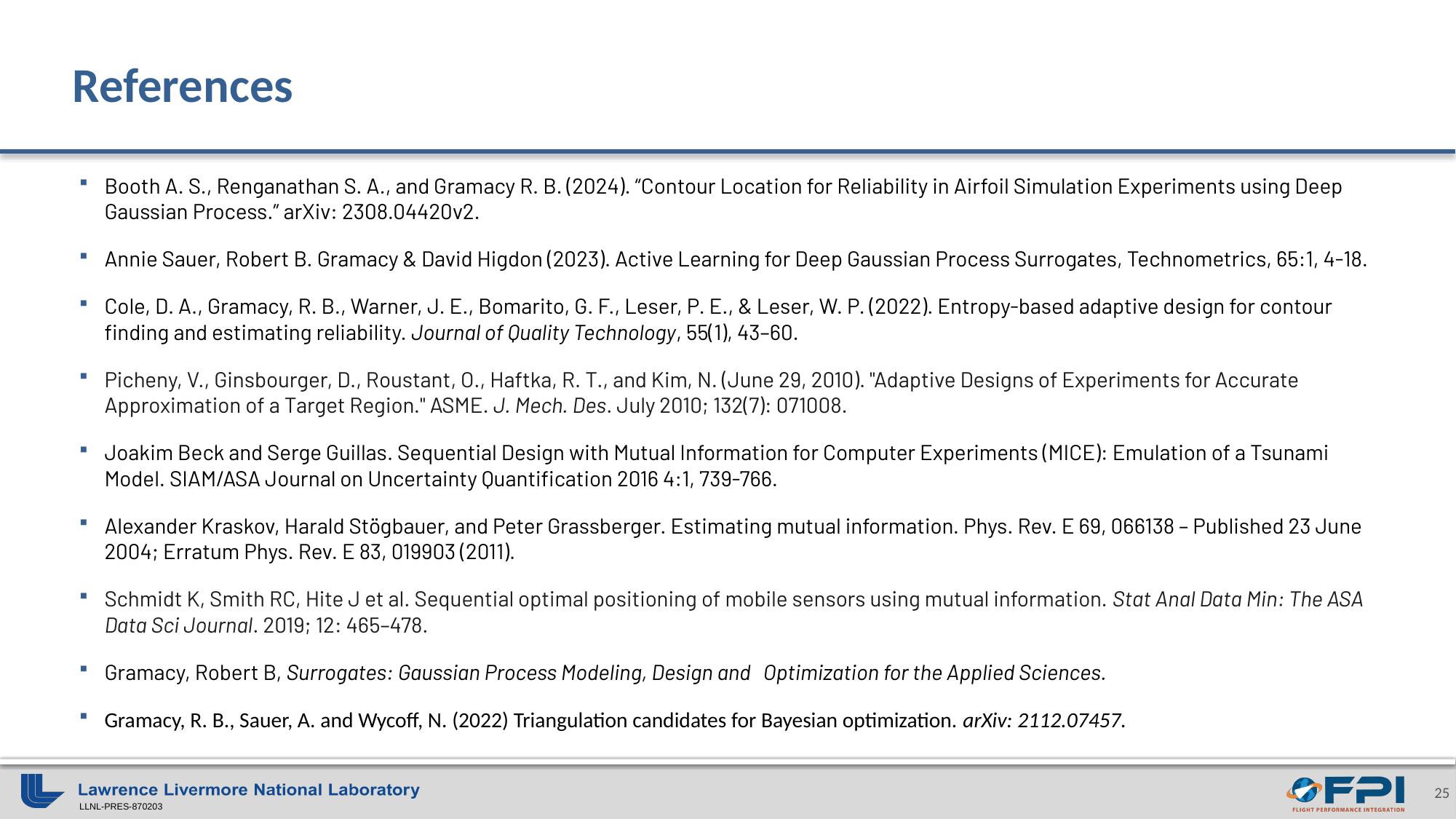

# References
Booth A. S., Renganathan S. A., and Gramacy R. B. (2024). “Contour Location for Reliability in Airfoil Simulation Experiments using Deep Gaussian Process.” arXiv: 2308.04420v2.
Annie Sauer, Robert B. Gramacy & David Higdon (2023). Active Learning for Deep Gaussian Process Surrogates, Technometrics, 65:1, 4-18.
Cole, D. A., Gramacy, R. B., Warner, J. E., Bomarito, G. F., Leser, P. E., & Leser, W. P. (2022). Entropy-based adaptive design for contour finding and estimating reliability. Journal of Quality Technology, 55(1), 43–60.
Picheny, V., Ginsbourger, D., Roustant, O., Haftka, R. T., and Kim, N. (June 29, 2010). "Adaptive Designs of Experiments for Accurate Approximation of a Target Region." ASME. J. Mech. Des. July 2010; 132(7): 071008.
Joakim Beck and Serge Guillas. Sequential Design with Mutual Information for Computer Experiments (MICE): Emulation of a Tsunami Model. SIAM/ASA Journal on Uncertainty Quantification 2016 4:1, 739-766.
Alexander Kraskov, Harald Stögbauer, and Peter Grassberger. Estimating mutual information. Phys. Rev. E 69, 066138 – Published 23 June 2004; Erratum Phys. Rev. E 83, 019903 (2011).
Schmidt K, Smith RC, Hite J et al. Sequential optimal positioning of mobile sensors using mutual information. Stat Anal Data Min: The ASA Data Sci Journal. 2019; 12: 465–478.
Gramacy, Robert B, Surrogates: Gaussian Process Modeling, Design and   Optimization for the Applied Sciences.
Gramacy, R. B., Sauer, A. and Wycoff, N. (2022) Triangulation candidates for Bayesian optimization. arXiv: 2112.07457.